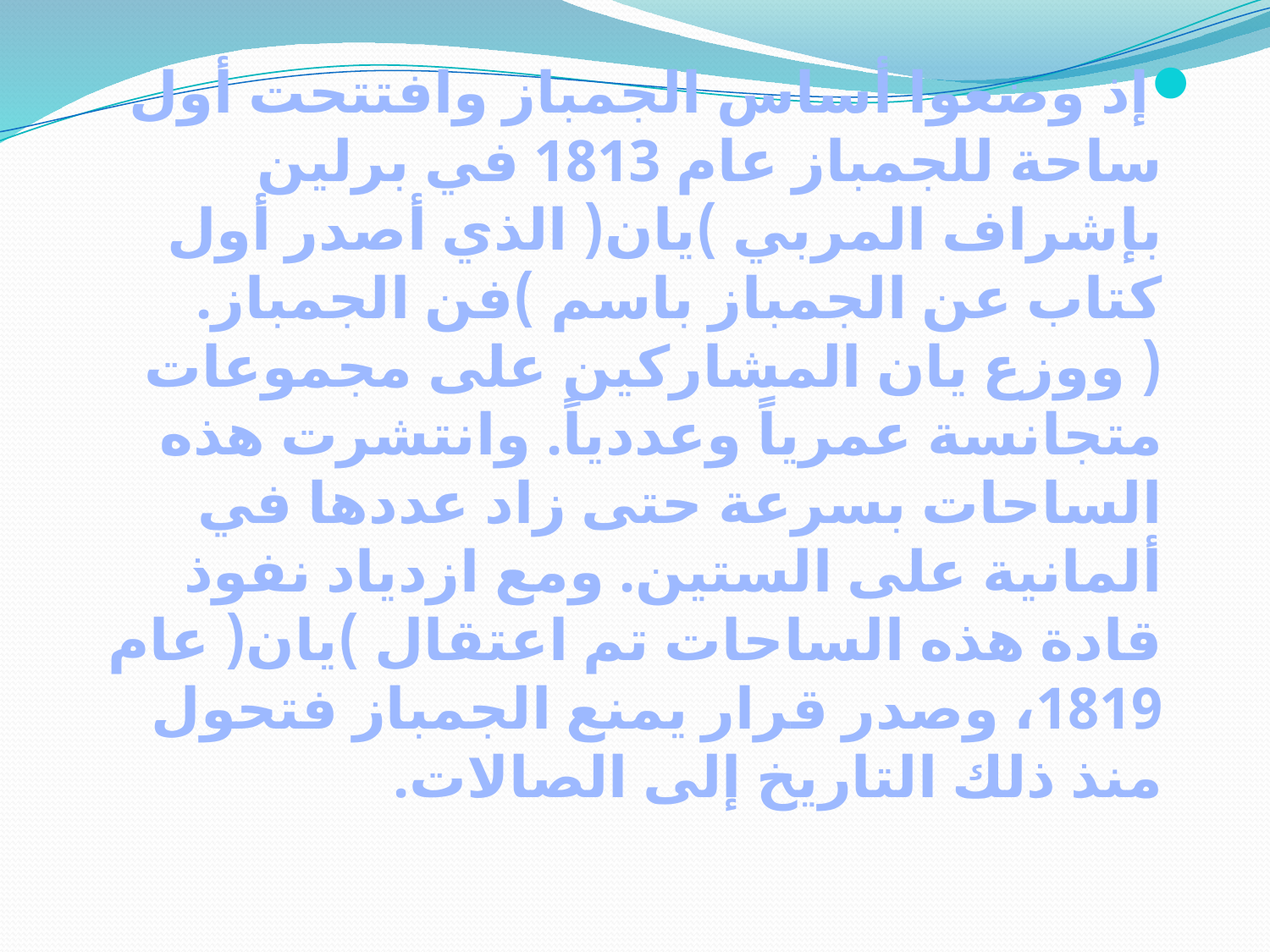

إذ وضعوا أساس الجمباز وافتتحت أول ساحة للجمباز عام 1813 في برلين بإشراف المربي )يان( الذي أصدر أول كتاب عن الجمباز باسم )فن الجمباز.( ووزع يان المشاركين على مجموعات متجانسة عمرياً وعددياً. وانتشرت هذه الساحات بسرعة حتى زاد عددها في ألمانية على الستين. ومع ازدياد نفوذ قادة هذه الساحات تم اعتقال )يان( عام  1819، وصدر قرار يمنع الجمباز فتحول منذ ذلك التاريخ إلى الصالات.